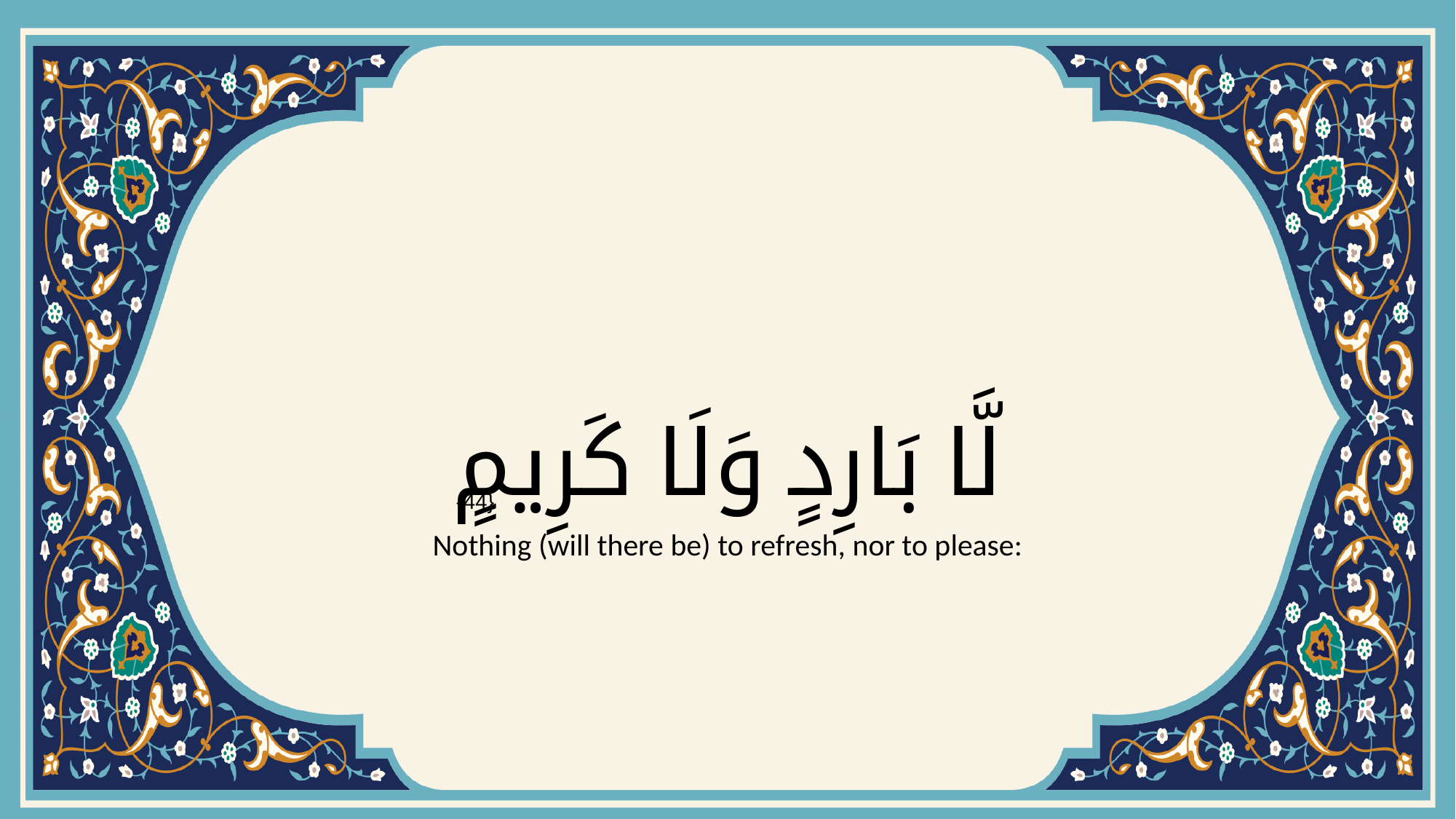

# لَّا بَارِدٍ وَلَا كَرِيمٍ
{44}
Nothing (will there be) to refresh, nor to please: